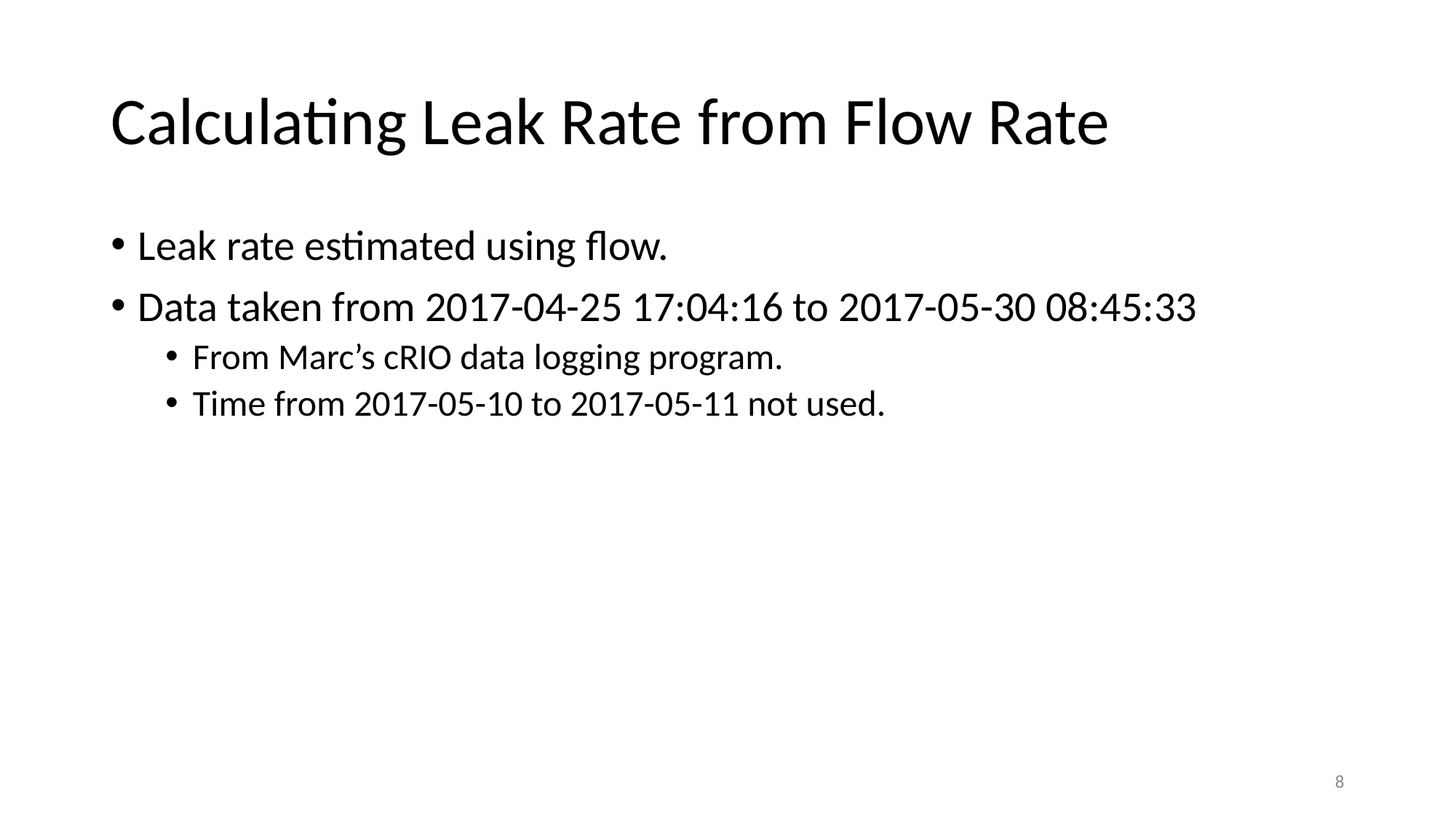

# Calculating Leak Rate from Flow Rate
Leak rate estimated using flow.
Data taken from 2017-04-25 17:04:16 to 2017-05-30 08:45:33
From Marc’s cRIO data logging program.
Time from 2017-05-10 to 2017-05-11 not used.

8